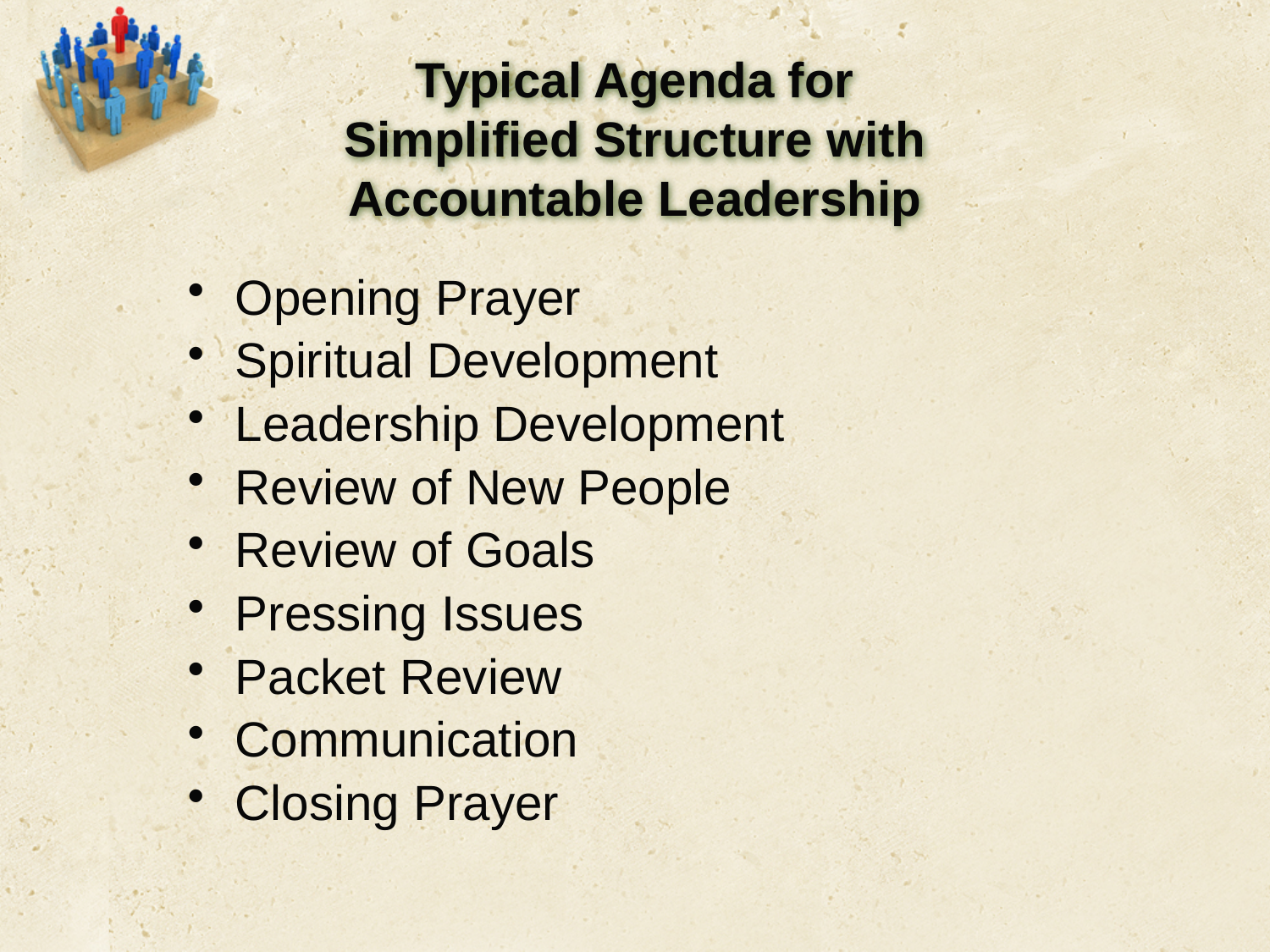

# Typical Agenda for Simplified Structure with Accountable Leadership
Opening Prayer
Spiritual Development
Leadership Development
Review of New People
Review of Goals
Pressing Issues
Packet Review
Communication
Closing Prayer